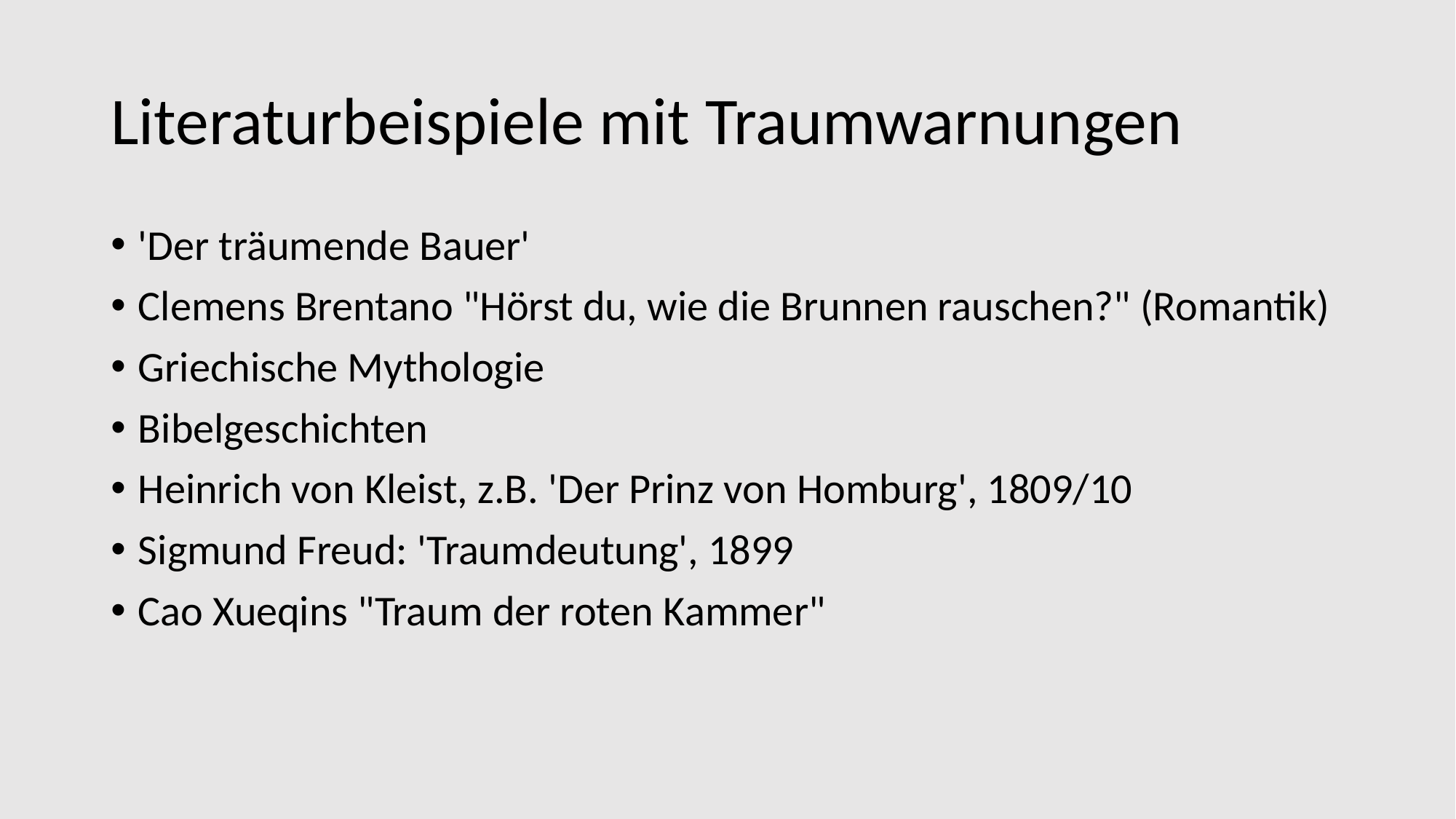

# Literaturbeispiele mit Traumwarnungen
'Der träumende Bauer'
Clemens Brentano "Hörst du, wie die Brunnen rauschen?" (Romantik)
Griechische Mythologie
Bibelgeschichten
Heinrich von Kleist, z.B. 'Der Prinz von Homburg', 1809/10
Sigmund Freud: 'Traumdeutung', 1899
Cao Xueqins "Traum der roten Kammer"